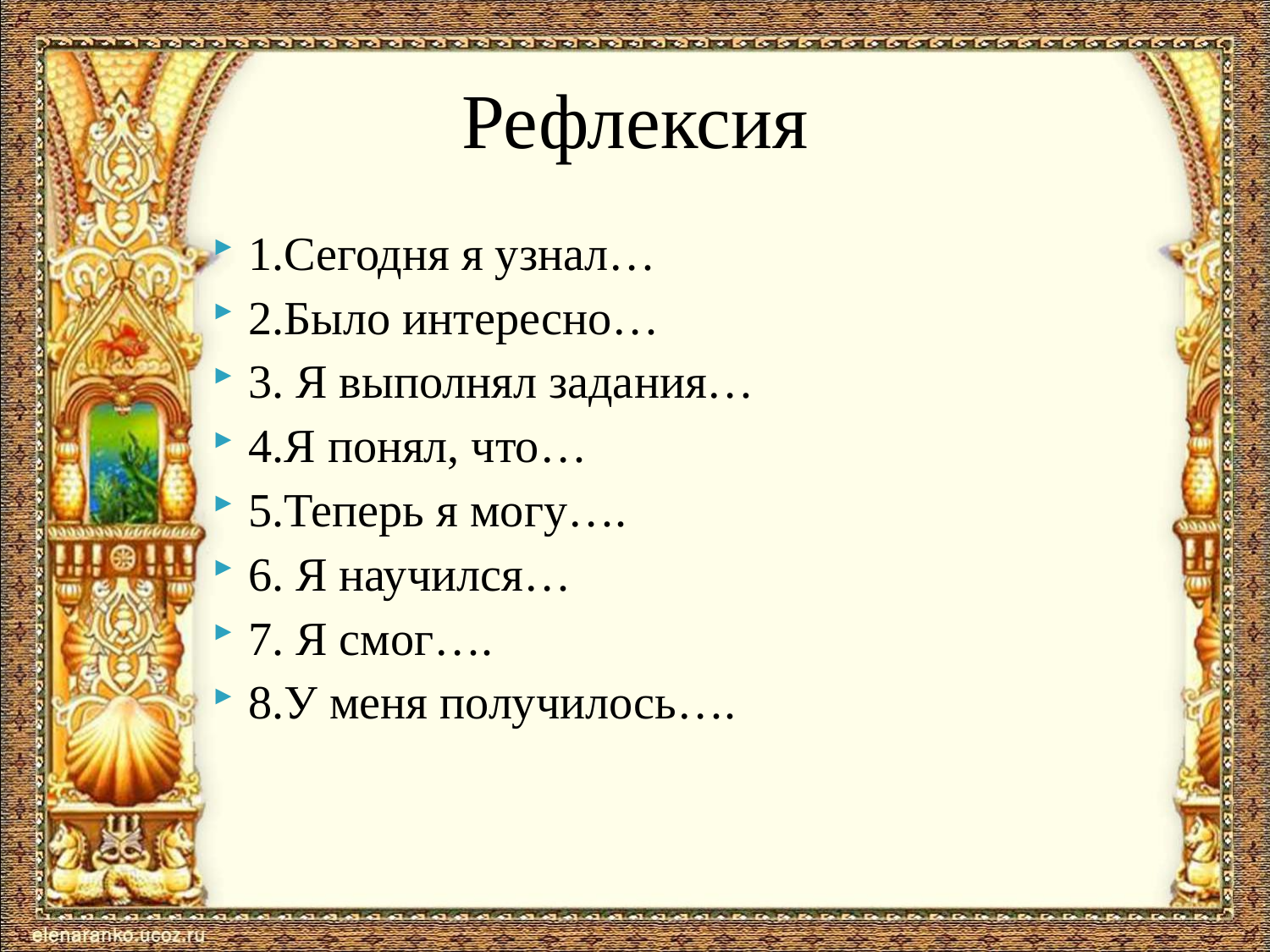

# Рефлексия
1.Сегодня я узнал…
2.Было интересно…
3. Я выполнял задания…
4.Я понял, что…
5.Теперь я могу….
6. Я научился…
7. Я смог….
8.У меня получилось….